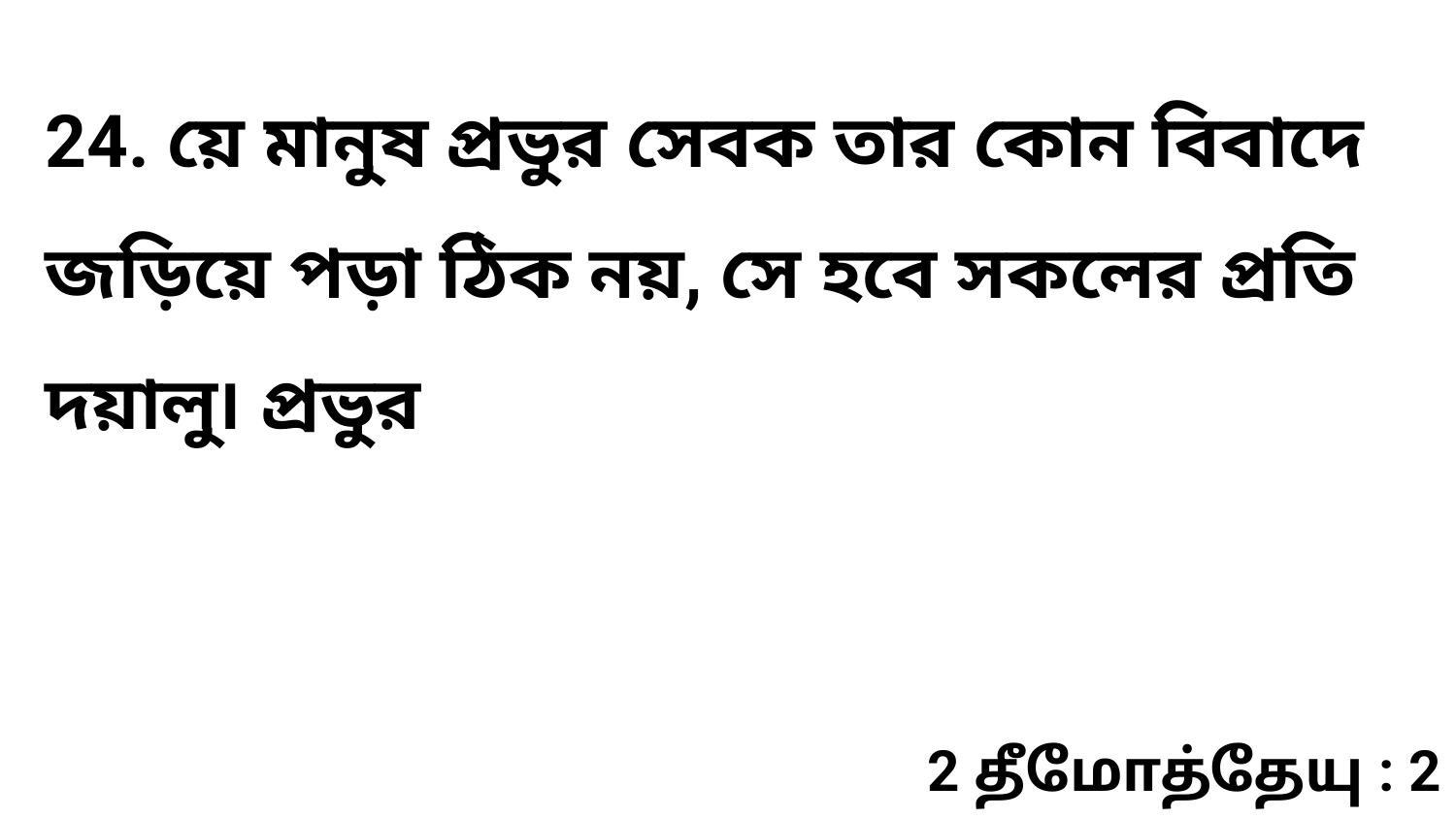

24. য়ে মানুষ প্রভুর সেবক তার কোন বিবাদে জড়িয়ে পড়া ঠিক নয়, সে হবে সকলের প্রতি দয়ালু৷ প্রভুর
2 தீமோத்தேயு : 2